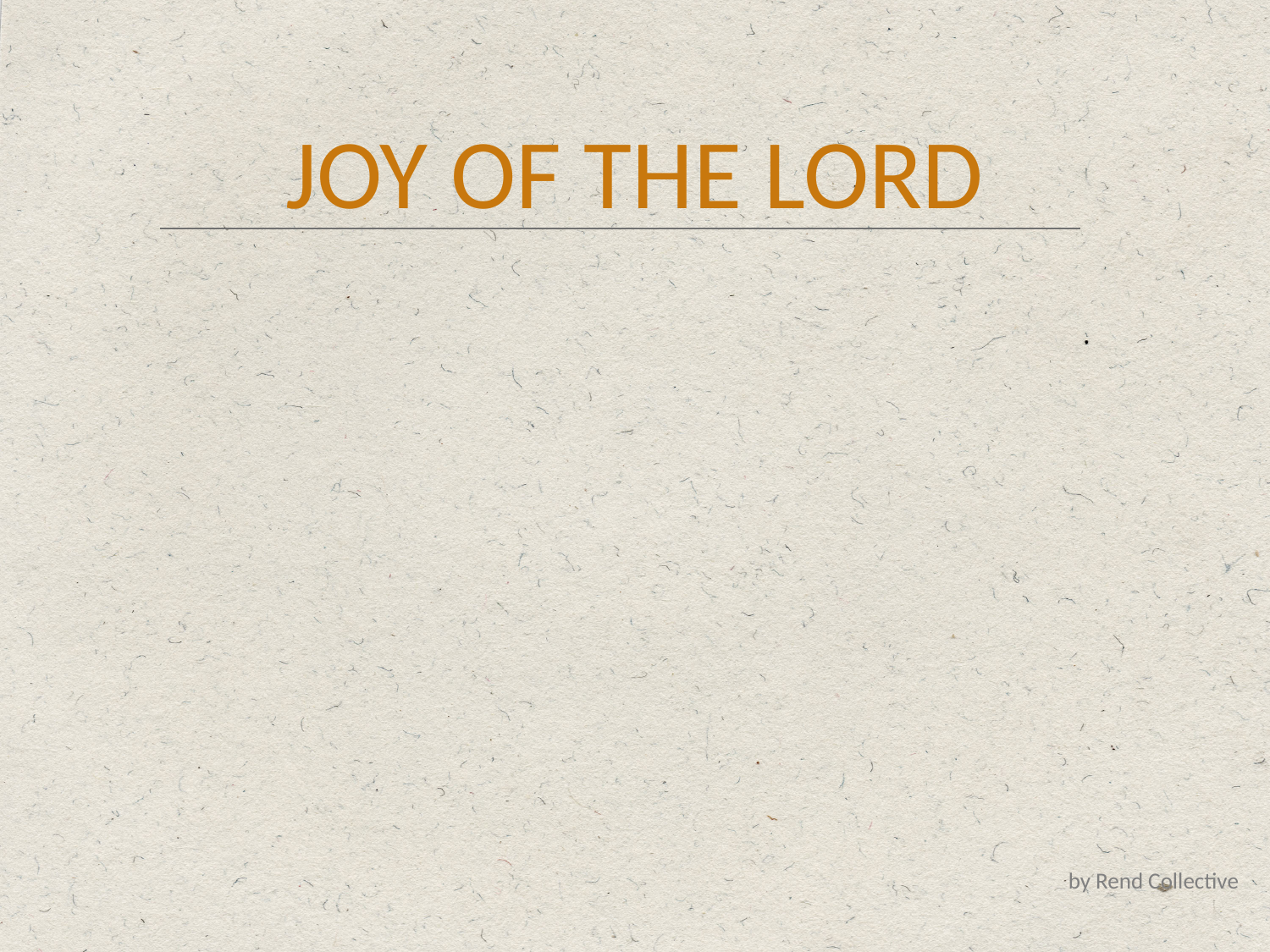

JOY OF THE LORD

by Rend Collective